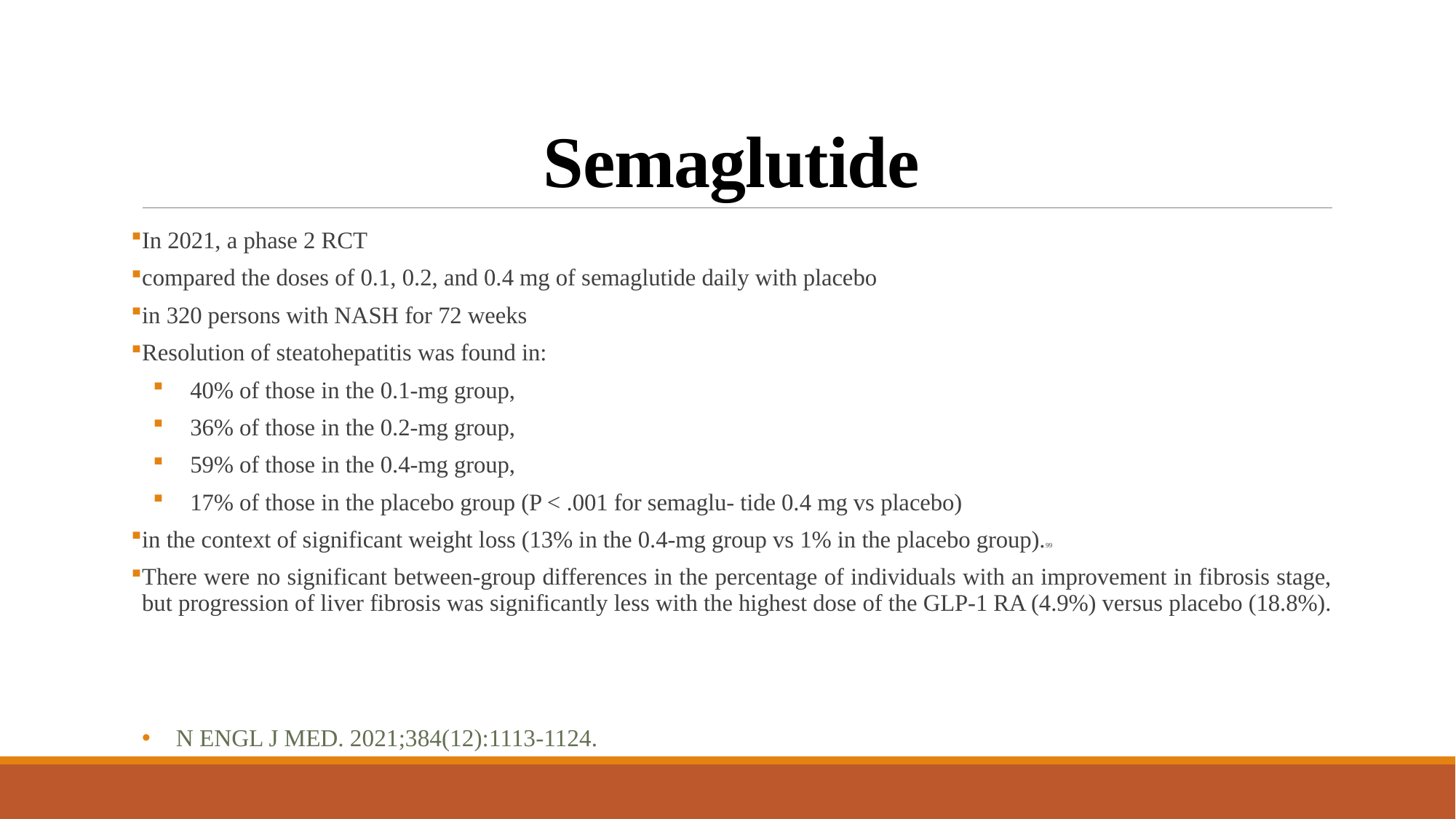

# Semaglutide
In 2021, a phase 2 RCT
compared the doses of 0.1, 0.2, and 0.4 mg of semaglutide daily with placebo
in 320 persons with NASH for 72 weeks
Resolution of steatohepatitis was found in:
40% of those in the 0.1-mg group,
36% of those in the 0.2-mg group,
59% of those in the 0.4-mg group,
17% of those in the placebo group (P < .001 for semaglu- tide 0.4 mg vs placebo)
in the context of significant weight loss (13% in the 0.4-mg group vs 1% in the placebo group).99
There were no significant between-group differences in the percentage of individuals with an improvement in fibrosis stage, but progression of liver fibrosis was significantly less with the highest dose of the GLP-1 RA (4.9%) versus placebo (18.8%).
N Engl J Med. 2021;384(12):1113-1124.